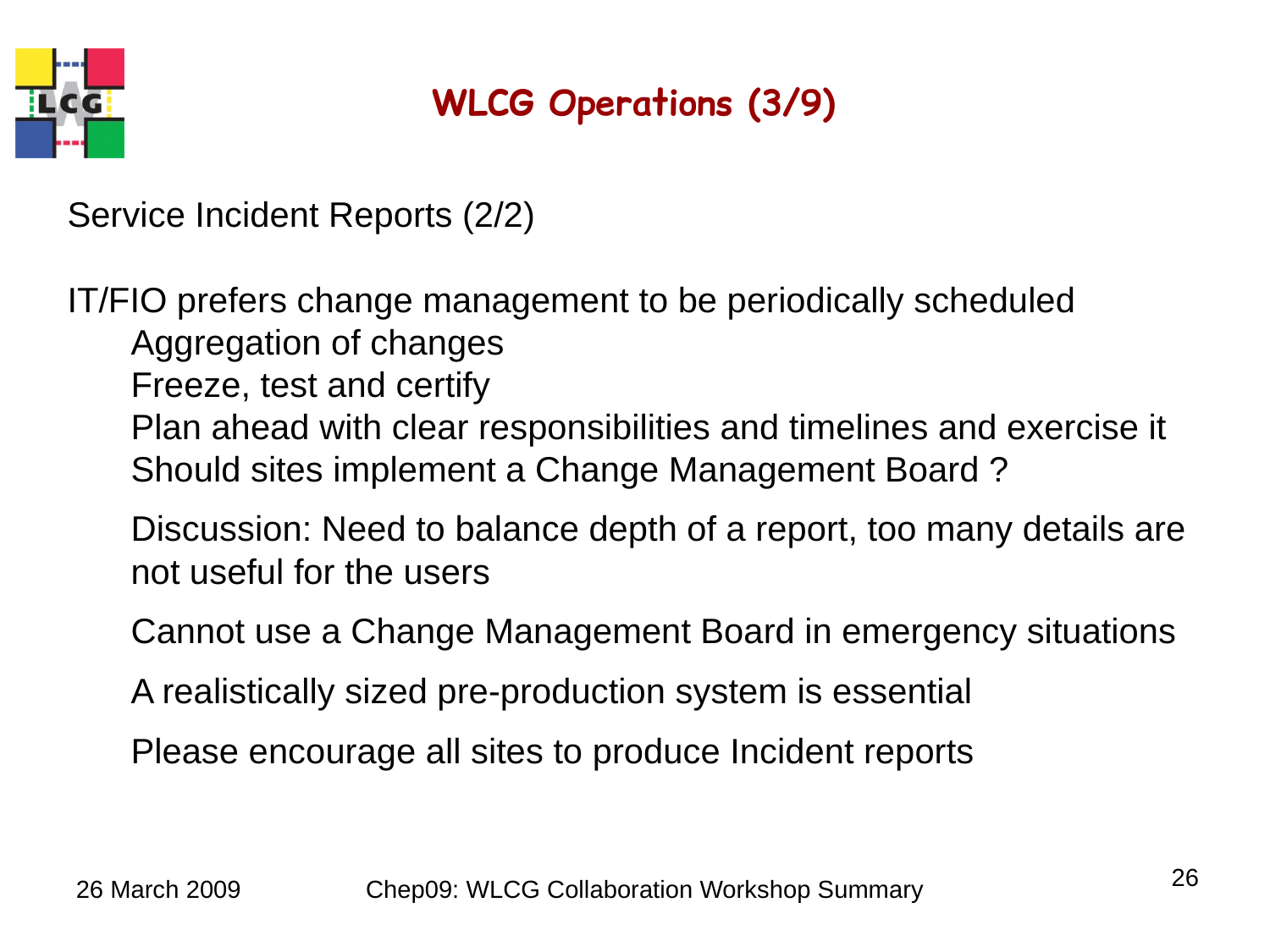

WLCG Operations (3/9)
Service Incident Reports (2/2)

IT/FIO prefers change management to be periodically scheduled
Aggregation of changes
Freeze, test and certify
Plan ahead with clear responsibilities and timelines and exercise it
Should sites implement a Change Management Board ?
Discussion: Need to balance depth of a report, too many details are not useful for the users
Cannot use a Change Management Board in emergency situations
A realistically sized pre-production system is essential
Please encourage all sites to produce Incident reports
26
26 March 2009
Chep09: WLCG Collaboration Workshop Summary